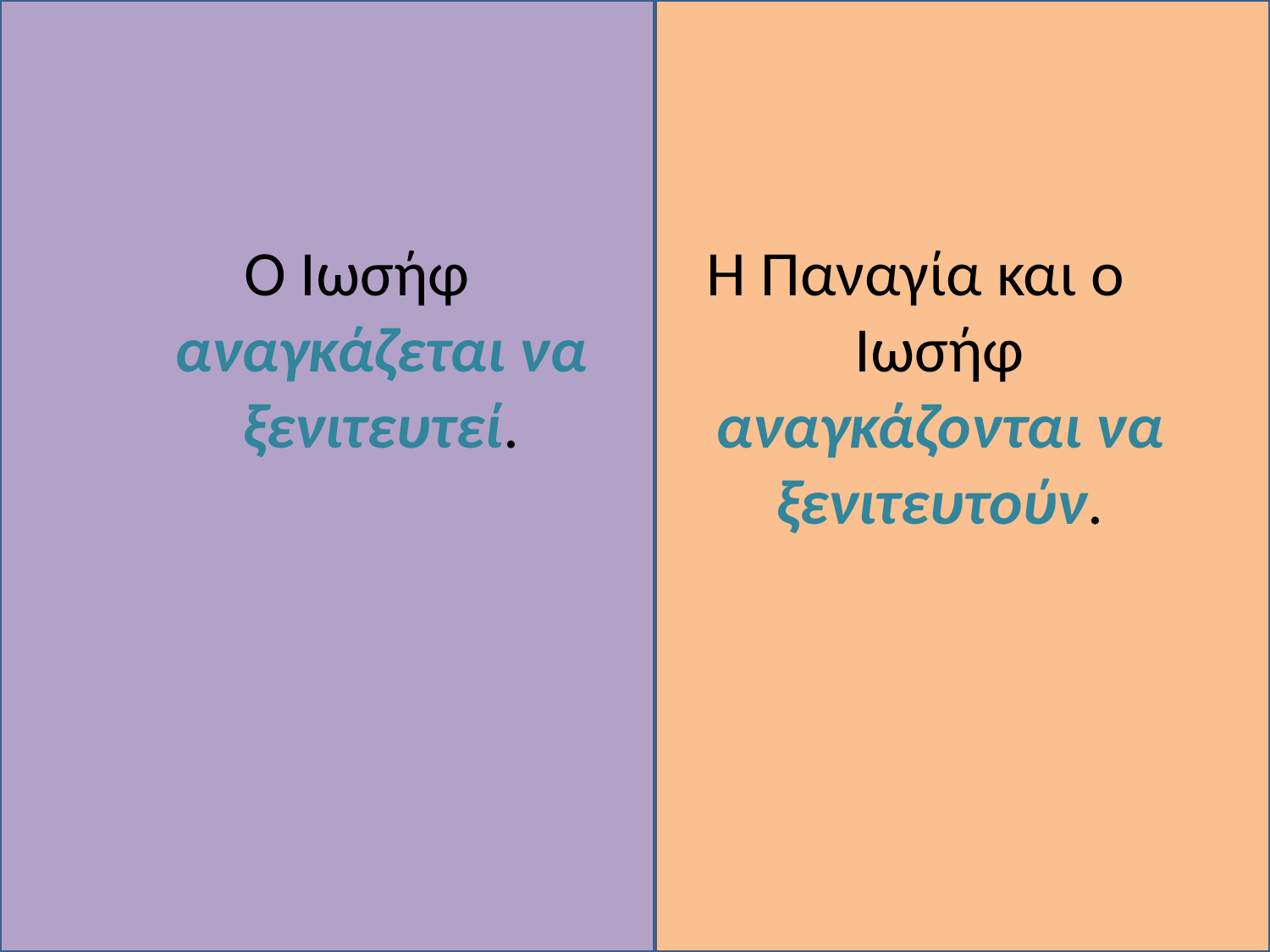

Ο Ιωσήφ αναγκάζεται να ξενιτευτεί.

Η Παναγία και ο Ιωσήφ αναγκάζονται να ξενιτευτούν.